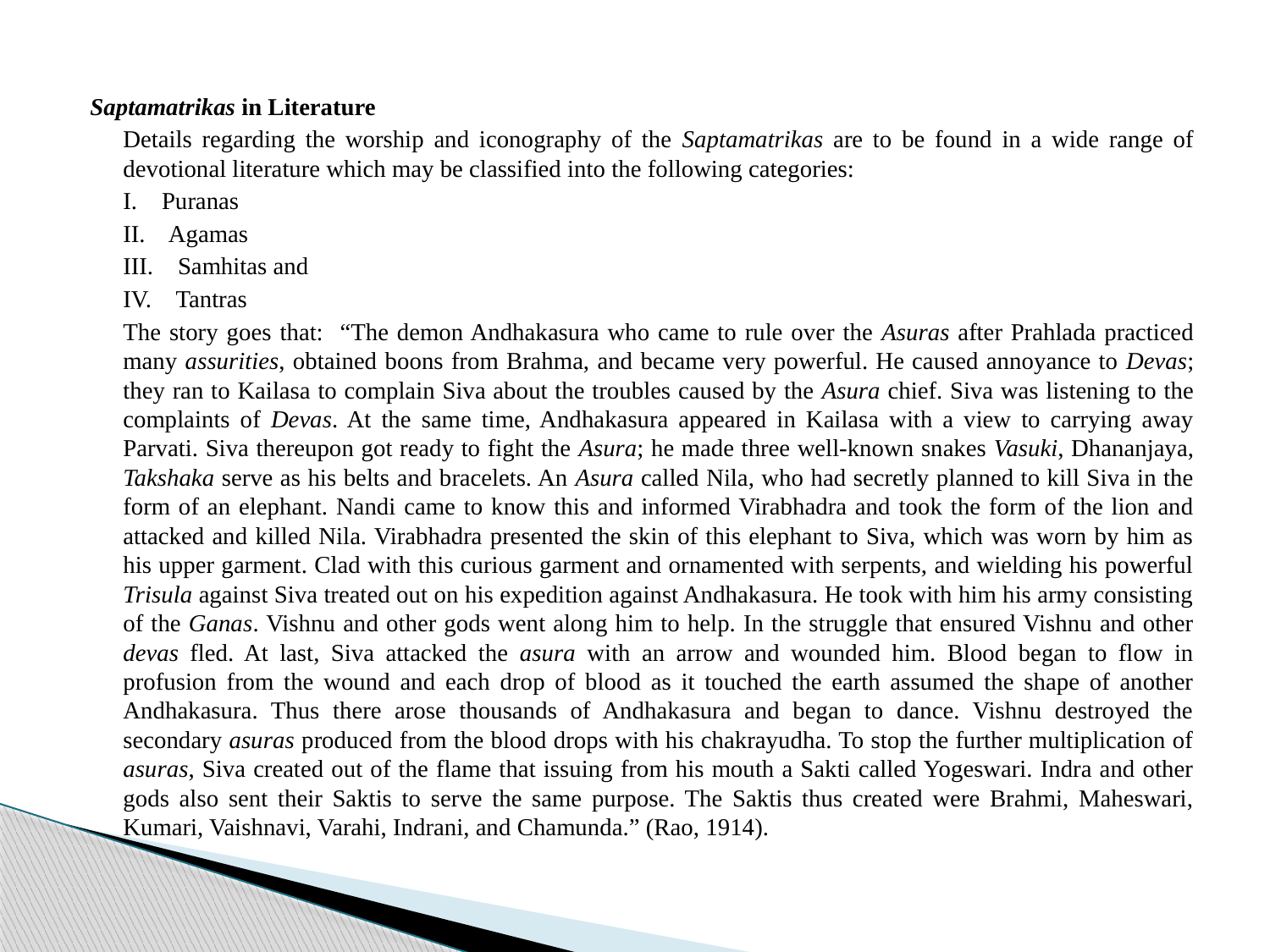

Saptamatrikas in Literature
	Details regarding the worship and iconography of the Saptamatrikas are to be found in a wide range of devotional literature which may be classified into the following categories:
	I.    Puranas
	II.    Agamas
	III.    Samhitas and
	IV.    Tantras
	The story goes that:  “The demon Andhakasura who came to rule over the Asuras after Prahlada practiced many assurities, obtained boons from Brahma, and became very powerful. He caused annoyance to Devas; they ran to Kailasa to complain Siva about the troubles caused by the Asura chief. Siva was listening to the complaints of Devas. At the same time, Andhakasura appeared in Kailasa with a view to carrying away Parvati. Siva thereupon got ready to fight the Asura; he made three well-known snakes Vasuki, Dhananjaya, Takshaka serve as his belts and bracelets. An Asura called Nila, who had secretly planned to kill Siva in the form of an elephant. Nandi came to know this and informed Virabhadra and took the form of the lion and attacked and killed Nila. Virabhadra presented the skin of this elephant to Siva, which was worn by him as his upper garment. Clad with this curious garment and ornamented with serpents, and wielding his powerful Trisula against Siva treated out on his expedition against Andhakasura. He took with him his army consisting of the Ganas. Vishnu and other gods went along him to help. In the struggle that ensured Vishnu and other devas fled. At last, Siva attacked the asura with an arrow and wounded him. Blood began to flow in profusion from the wound and each drop of blood as it touched the earth assumed the shape of another Andhakasura. Thus there arose thousands of Andhakasura and began to dance. Vishnu destroyed the secondary asuras produced from the blood drops with his chakrayudha. To stop the further multiplication of asuras, Siva created out of the flame that issuing from his mouth a Sakti called Yogeswari. Indra and other gods also sent their Saktis to serve the same purpose. The Saktis thus created were Brahmi, Maheswari, Kumari, Vaishnavi, Varahi, Indrani, and Chamunda.” (Rao, 1914).